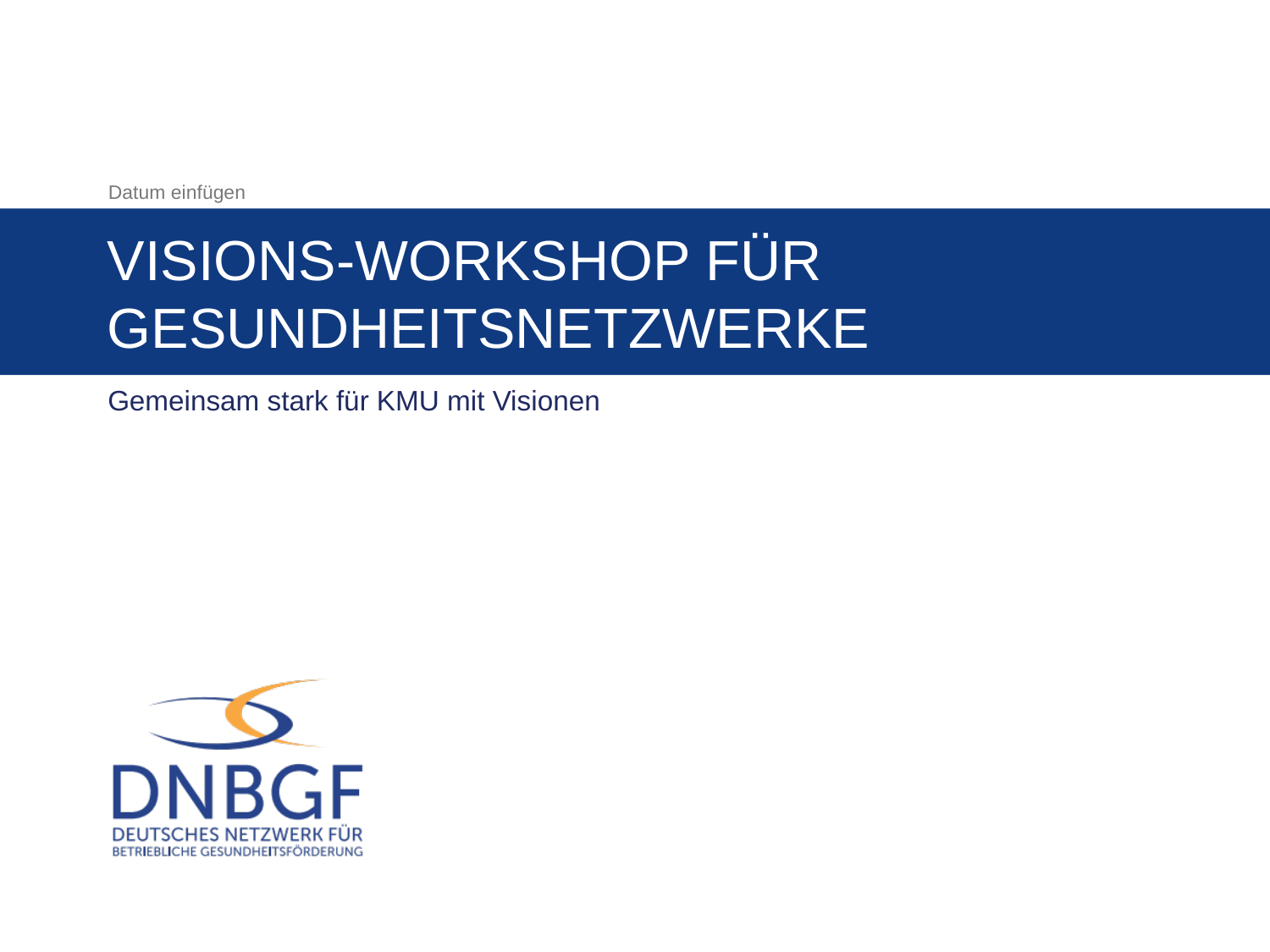

Datum einfügen
# Visions-Workshop für Gesundheitsnetzwerke
Gemeinsam stark für KMU mit Visionen